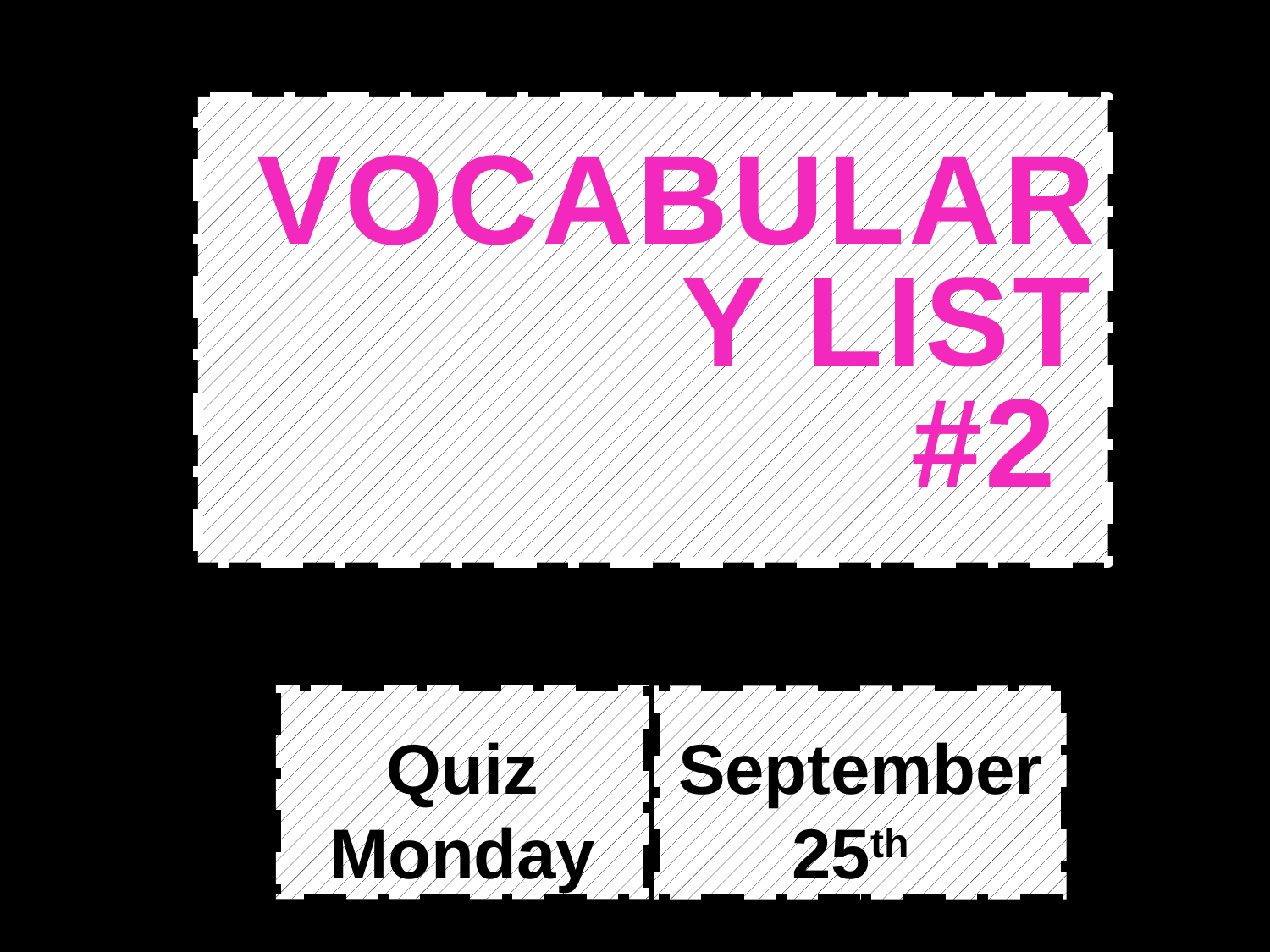

Vocabulary List
   #2
Quiz Monday
September 25th